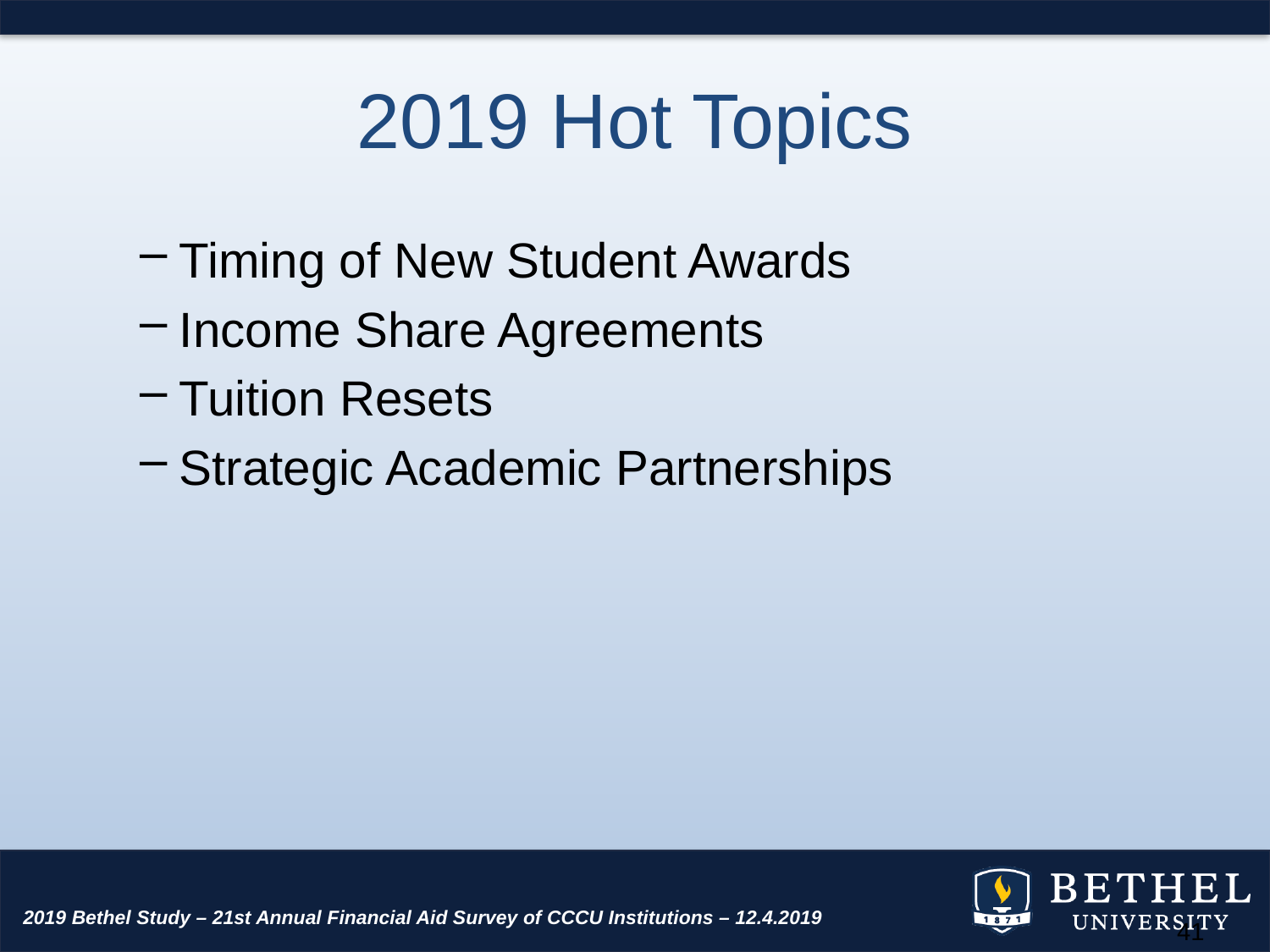

# 2019 Hot Topics
Timing of New Student Awards
Income Share Agreements
Tuition Resets
Strategic Academic Partnerships

2019 Bethel Study – 21st Annual Financial Aid Survey of CCCU Institutions – 12.4.2019
41